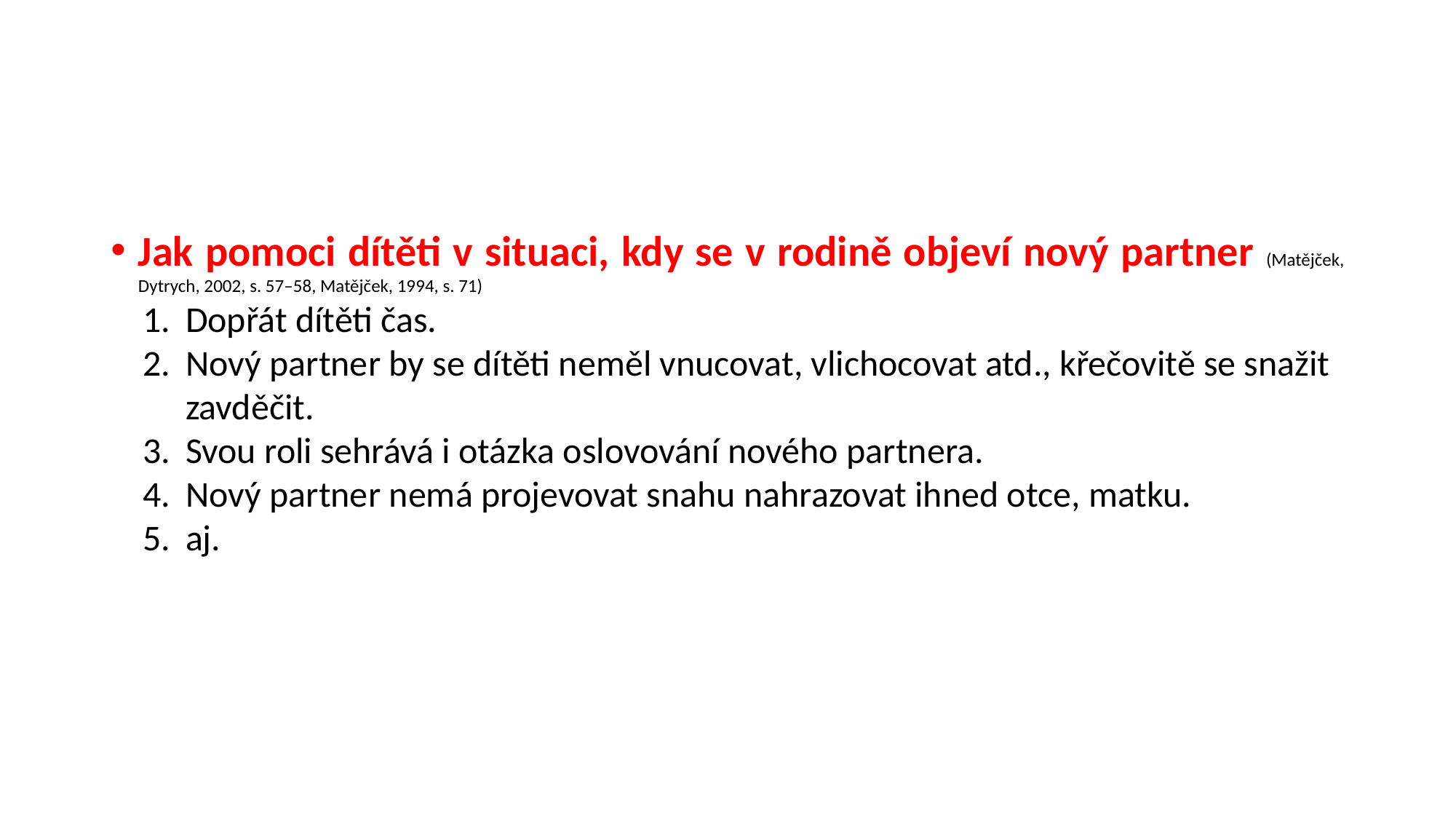

#
Jak pomoci dítěti v situaci, kdy se v rodině objeví nový partner (Matějček, Dytrych, 2002, s. 57–58, Matějček, 1994, s. 71)
Dopřát dítěti čas.
Nový partner by se dítěti neměl vnucovat, vlichocovat atd., křečovitě se snažit zavděčit.
Svou roli sehrává i otázka oslovování nového partnera.
Nový partner nemá projevovat snahu nahrazovat ihned otce, matku.
aj.